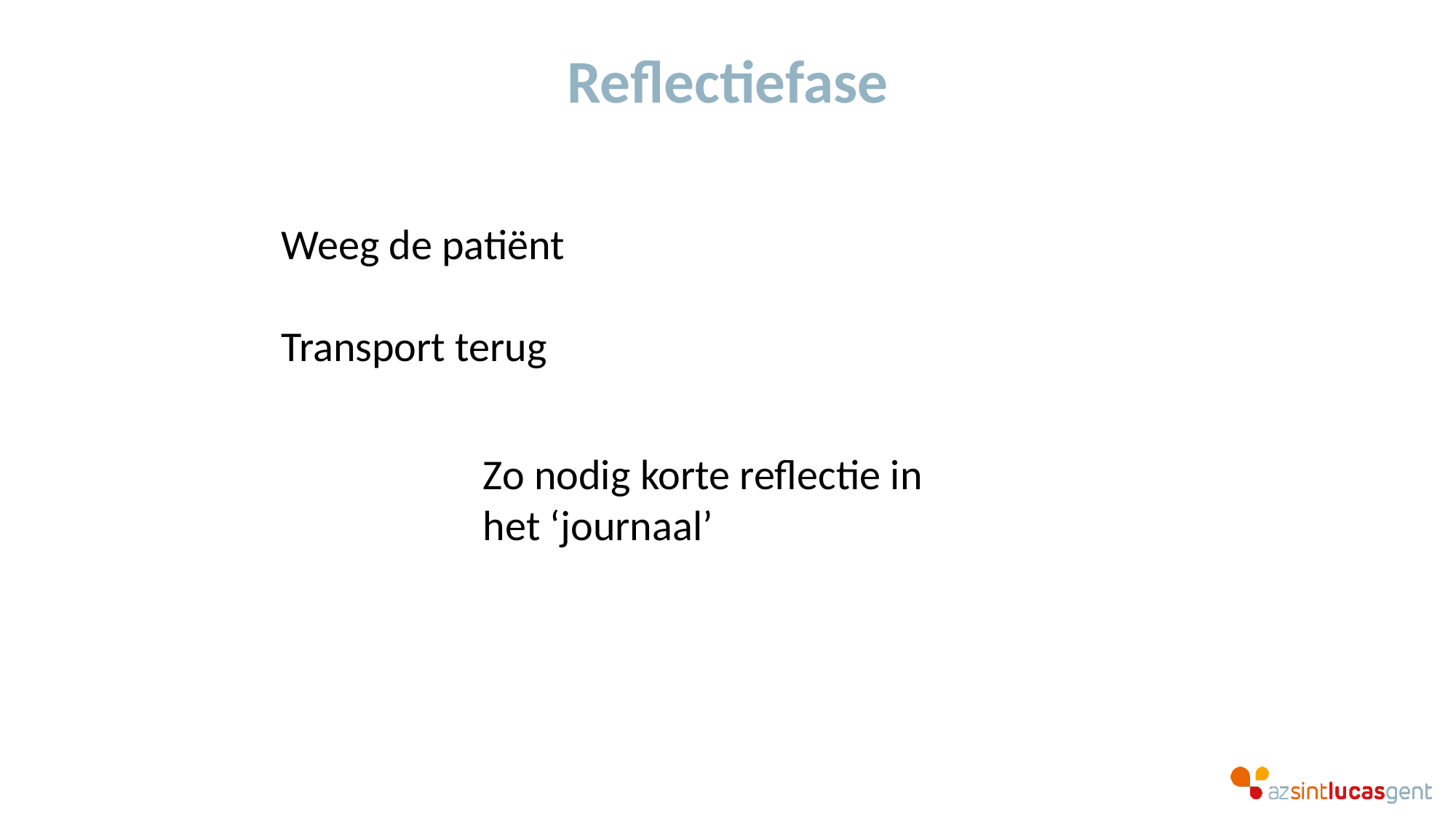

# Reflectiefase

Weeg de patiënt

Transport terug
Zo nodig korte reflectie in het ‘journaal’